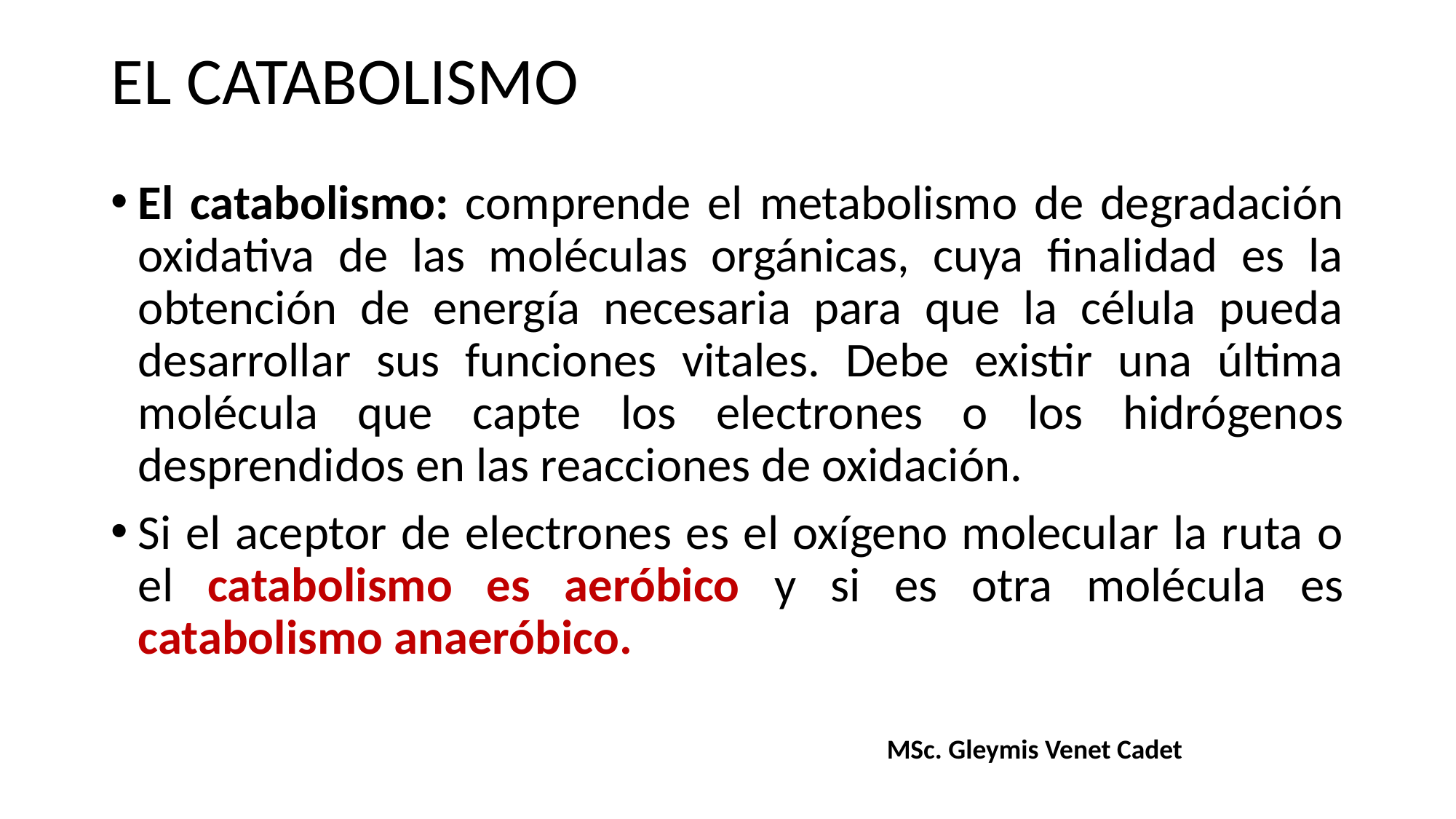

# EL CATABOLISMO
El catabolismo: comprende el metabolismo de degradación oxidativa de las moléculas orgánicas, cuya finalidad es la obtención de energía necesaria para que la célula pueda desarrollar sus funciones vitales. Debe existir una última molécula que capte los electrones o los hidrógenos desprendidos en las reacciones de oxidación.
Si el aceptor de electrones es el oxígeno molecular la ruta o el catabolismo es aeróbico y si es otra molécula es catabolismo anaeróbico.
MSc. Gleymis Venet Cadet